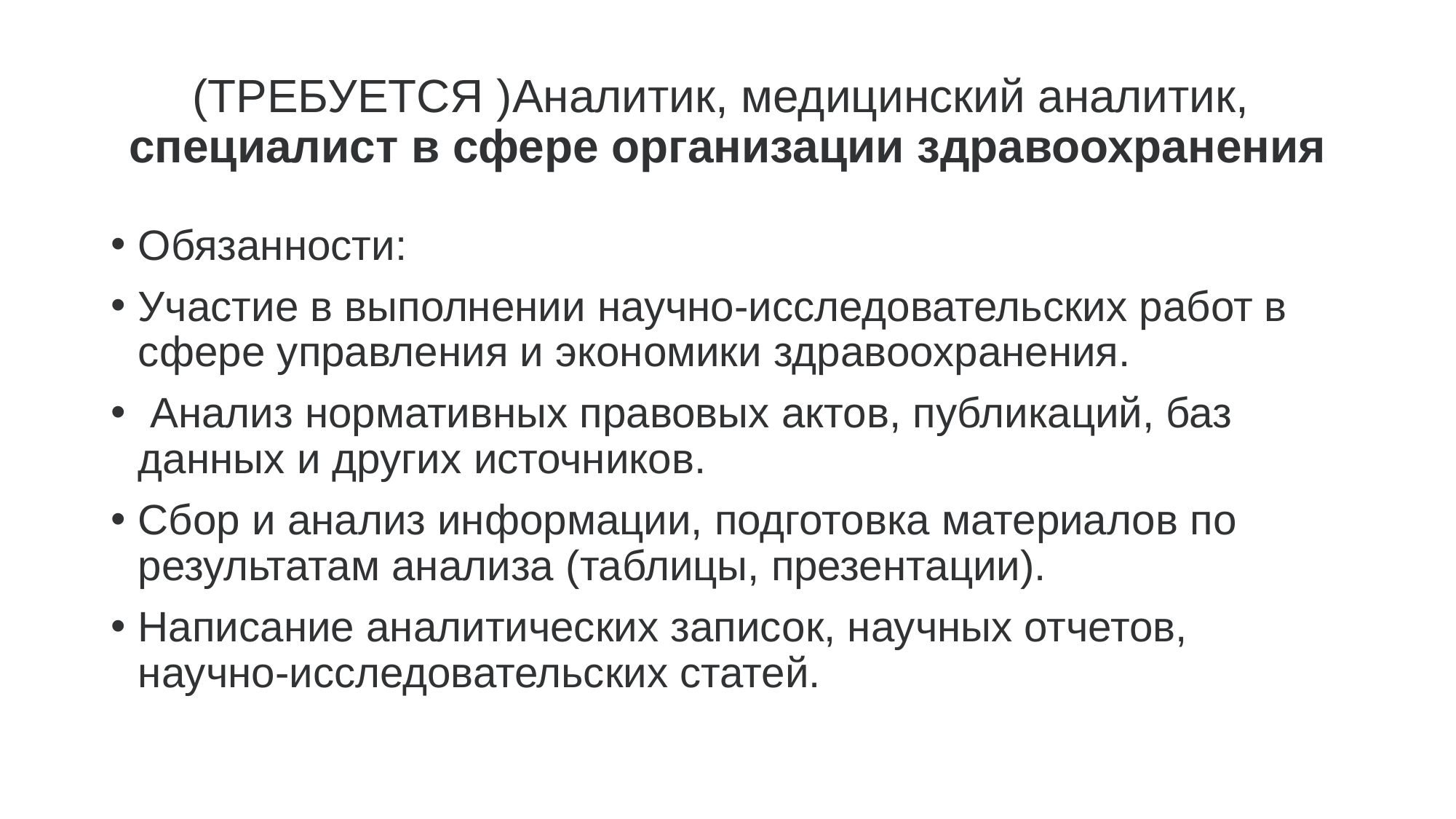

# (ТРЕБУЕТСЯ )Аналитик, медицинский аналитик, специалист в сфере организации здравоохранения
Обязанности:
Участие в выполнении научно-исследовательских работ в сфере управления и экономики здравоохранения.
 Анализ нормативных правовых актов, публикаций, баз данных и других источников.
Сбор и анализ информации, подготовка материалов по результатам анализа (таблицы, презентации).
Написание аналитических записок, научных отчетов, научно-исследовательских статей.